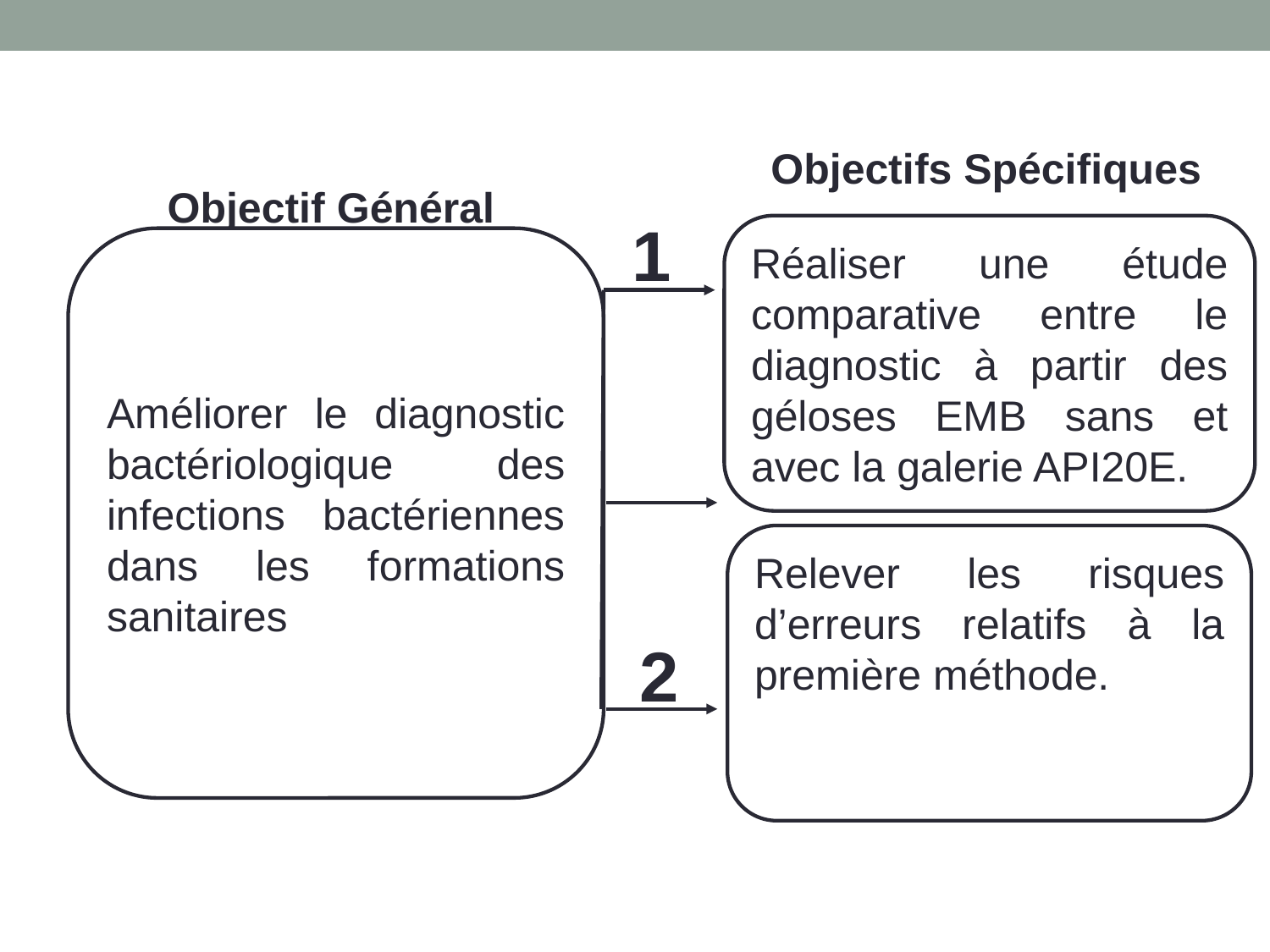

Objectifs Spécifiques
Objectif Général
1
Réaliser une étude comparative entre le diagnostic à partir des géloses EMB sans et avec la galerie API20E.
Améliorer le diagnostic bactériologique des infections bactériennes dans les formations sanitaires
Relever les risques d’erreurs relatifs à la première méthode.

2